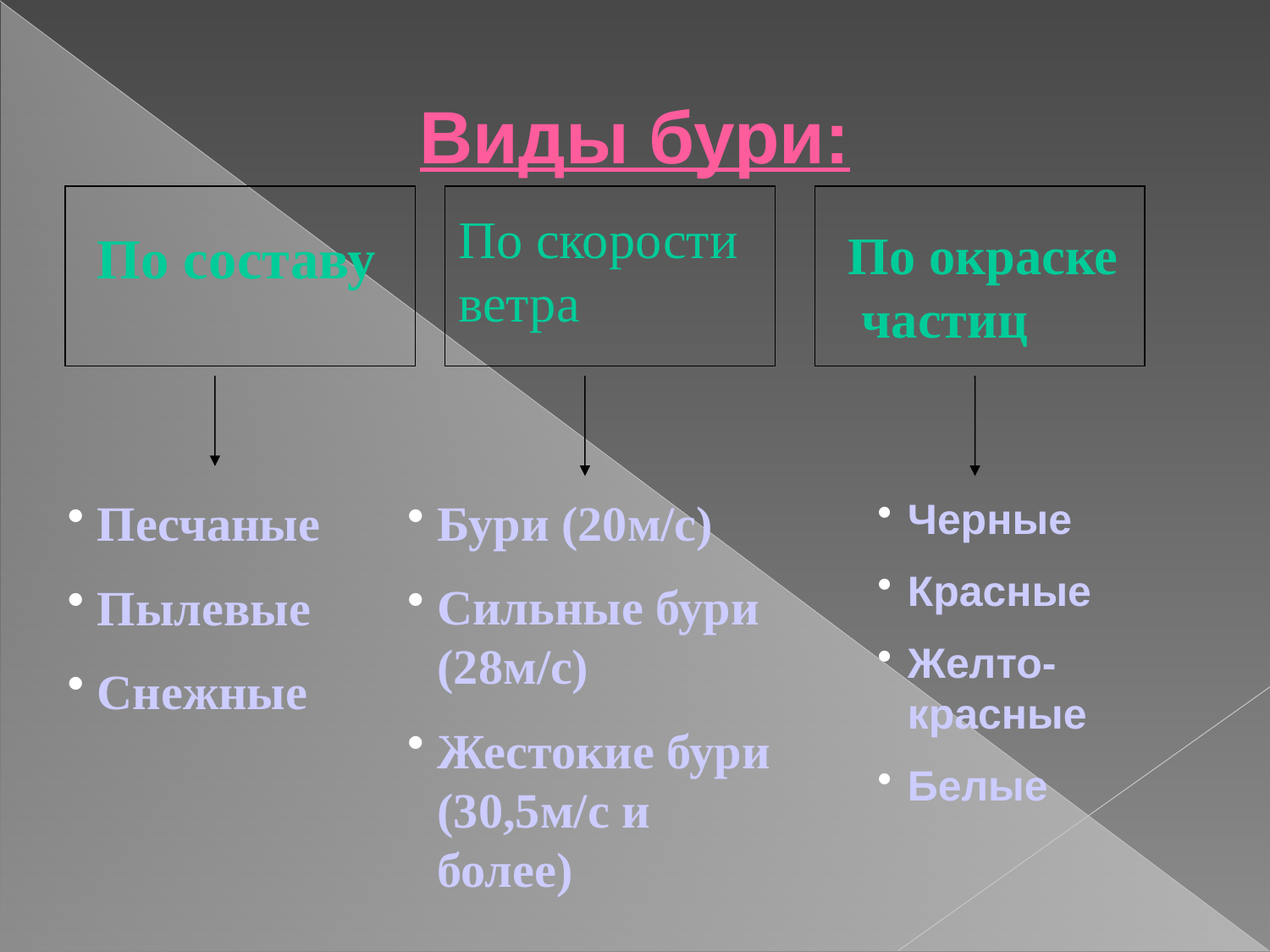

Виды бури:

По скорости
ветра
По окраске
 частиц
По составу

Песчаные
Пылевые
Снежные
Бури (20м/с)
Сильные бури (28м/с)
Жестокие бури (30,5м/с и более)
Черные
Красные
Желто-красные
Белые